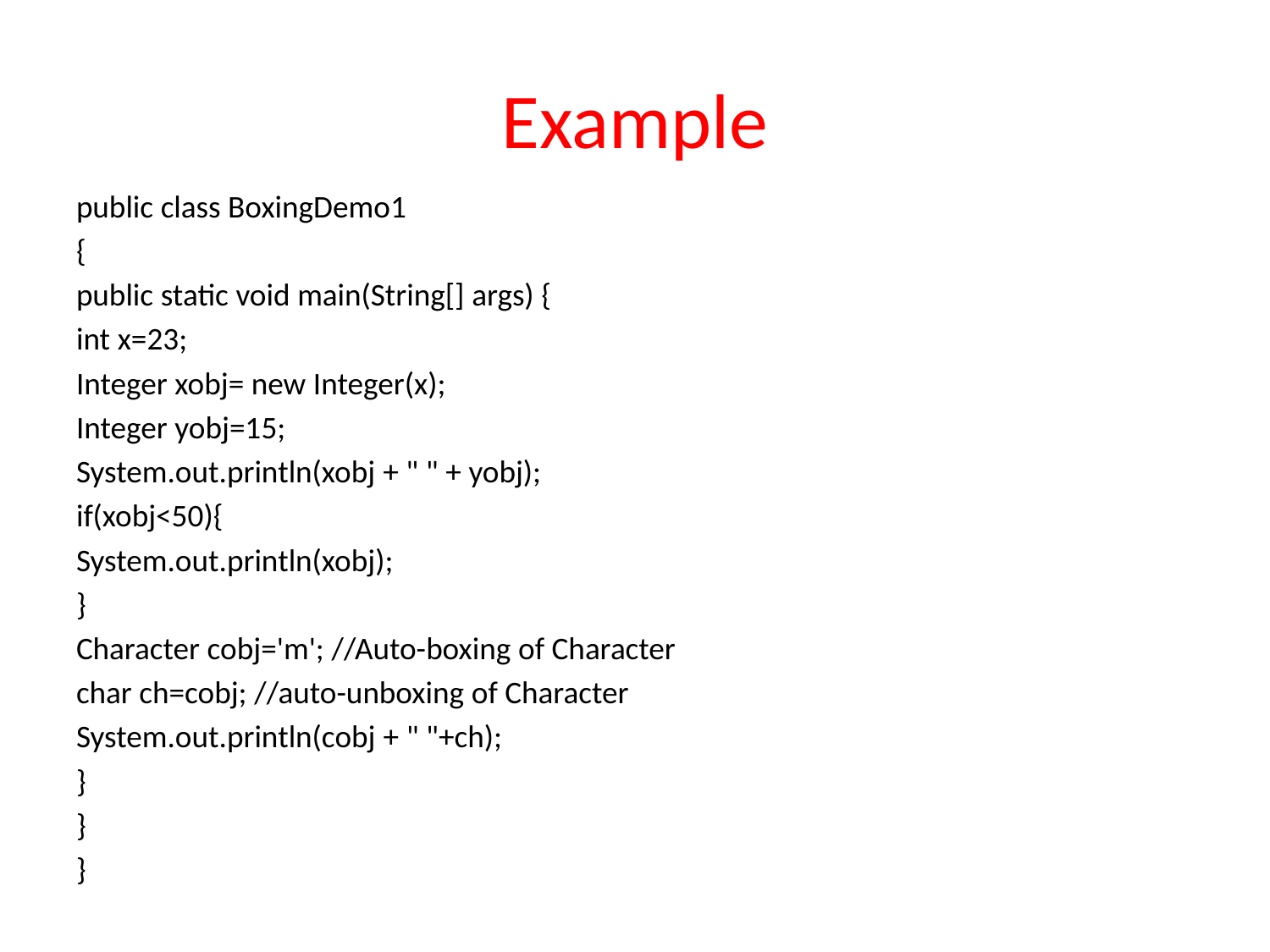

# Example
public class BoxingDemo1
{
public static void main(String[] args) {
int x=23;
Integer xobj= new Integer(x);
Integer yobj=15;
System.out.println(xobj + " " + yobj);
if(xobj<50){
System.out.println(xobj);
}
Character cobj='m'; //Auto-boxing of Character
char ch=cobj; //auto-unboxing of Character
System.out.println(cobj + " "+ch);
}
}
}